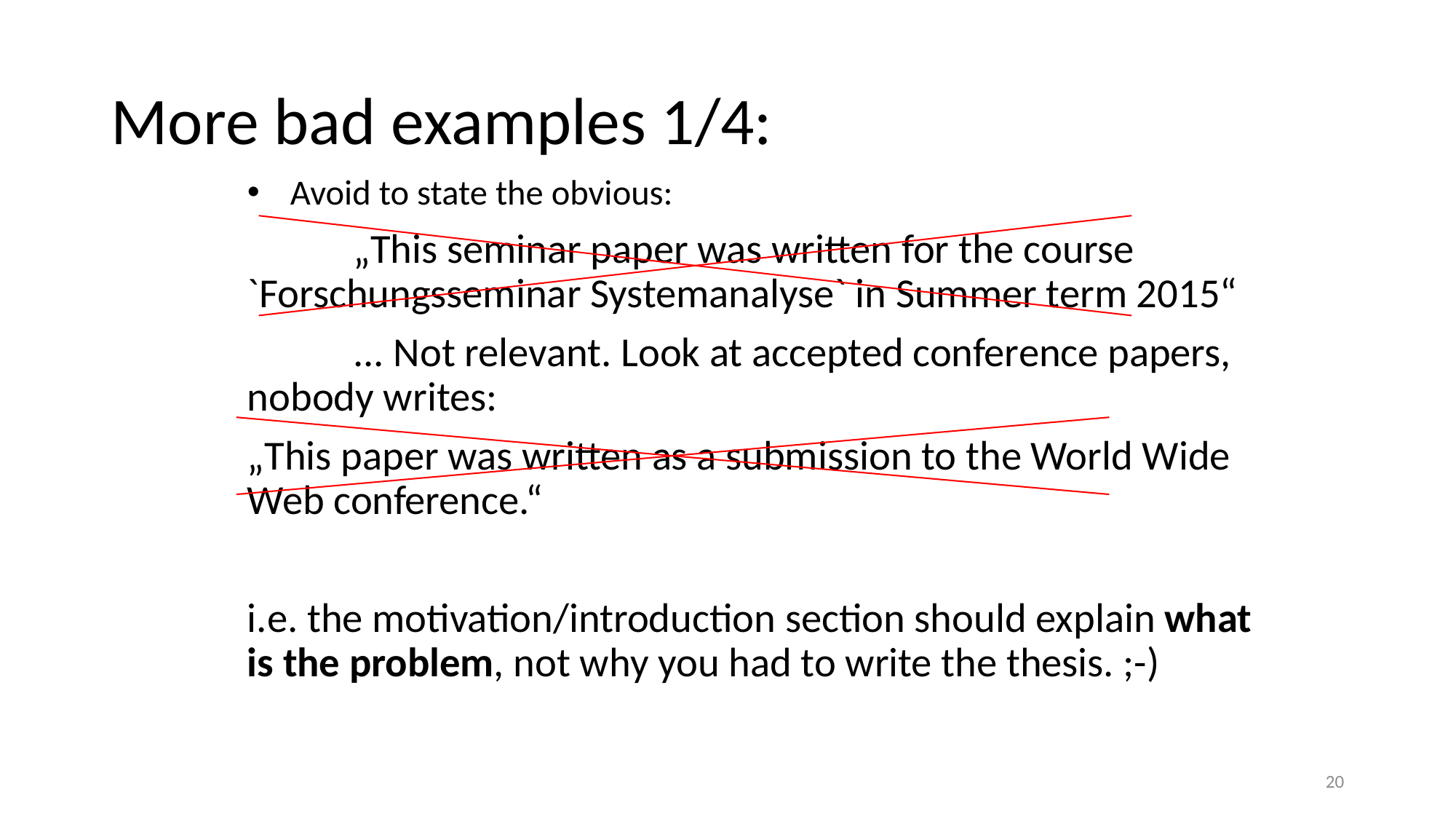

# More bad examples 1/4:
Avoid to state the obvious:
	„This seminar paper was written for the course `Forschungsseminar Systemanalyse` in Summer term 2015“
	... Not relevant. Look at accepted conference papers, nobody writes:
„This paper was written as a submission to the World Wide Web conference.“

i.e. the motivation/introduction section should explain what is the problem, not why you had to write the thesis. ;-)
20